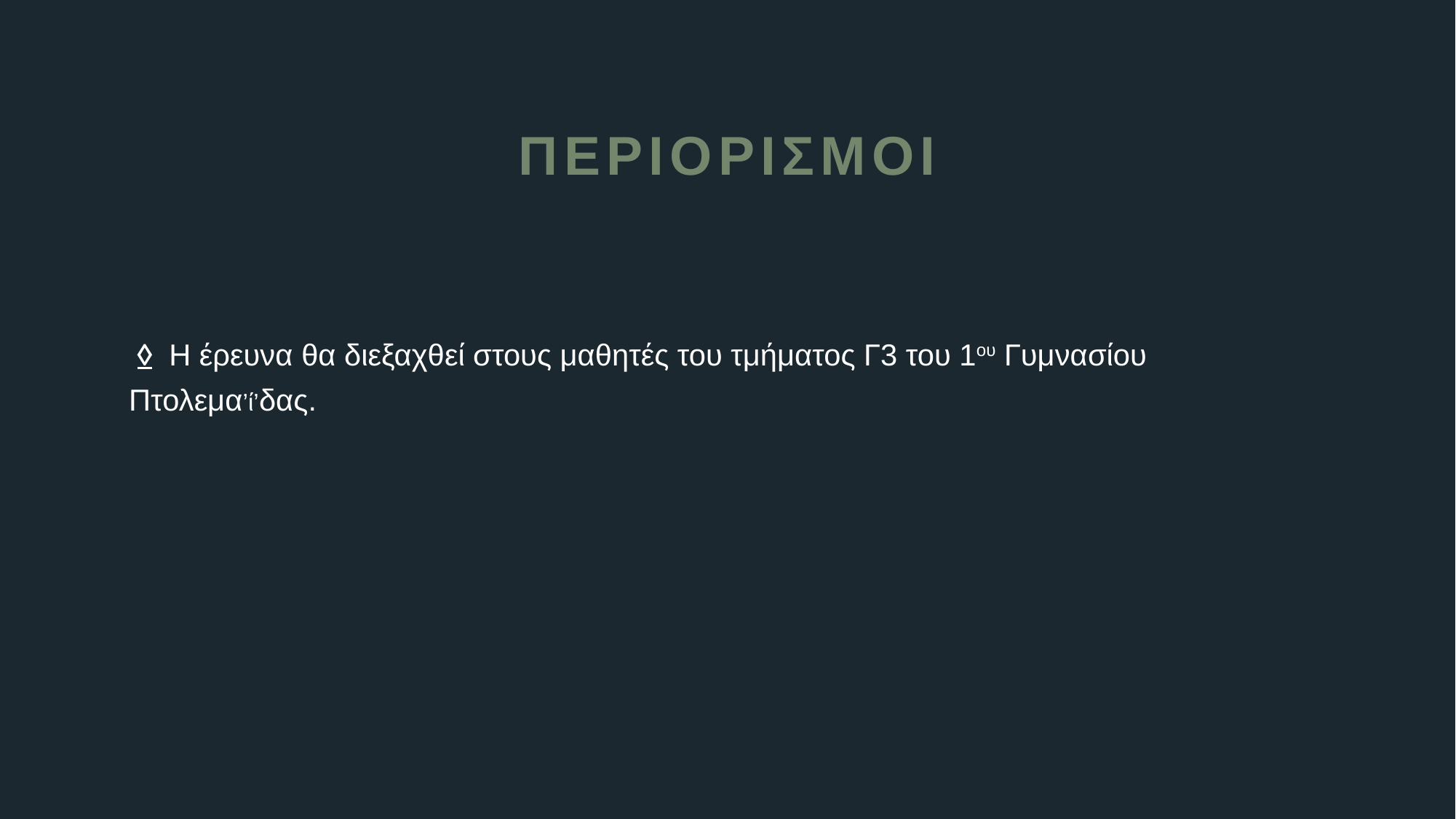

# ΠΕΡΙΟΡΙΣΜΟΙ

 ◊  Η έρευνα θα διεξαχθεί στους μαθητές του τμήματος Γ3 του 1ου Γυμνασίου Πτολεμα’ί’δας.